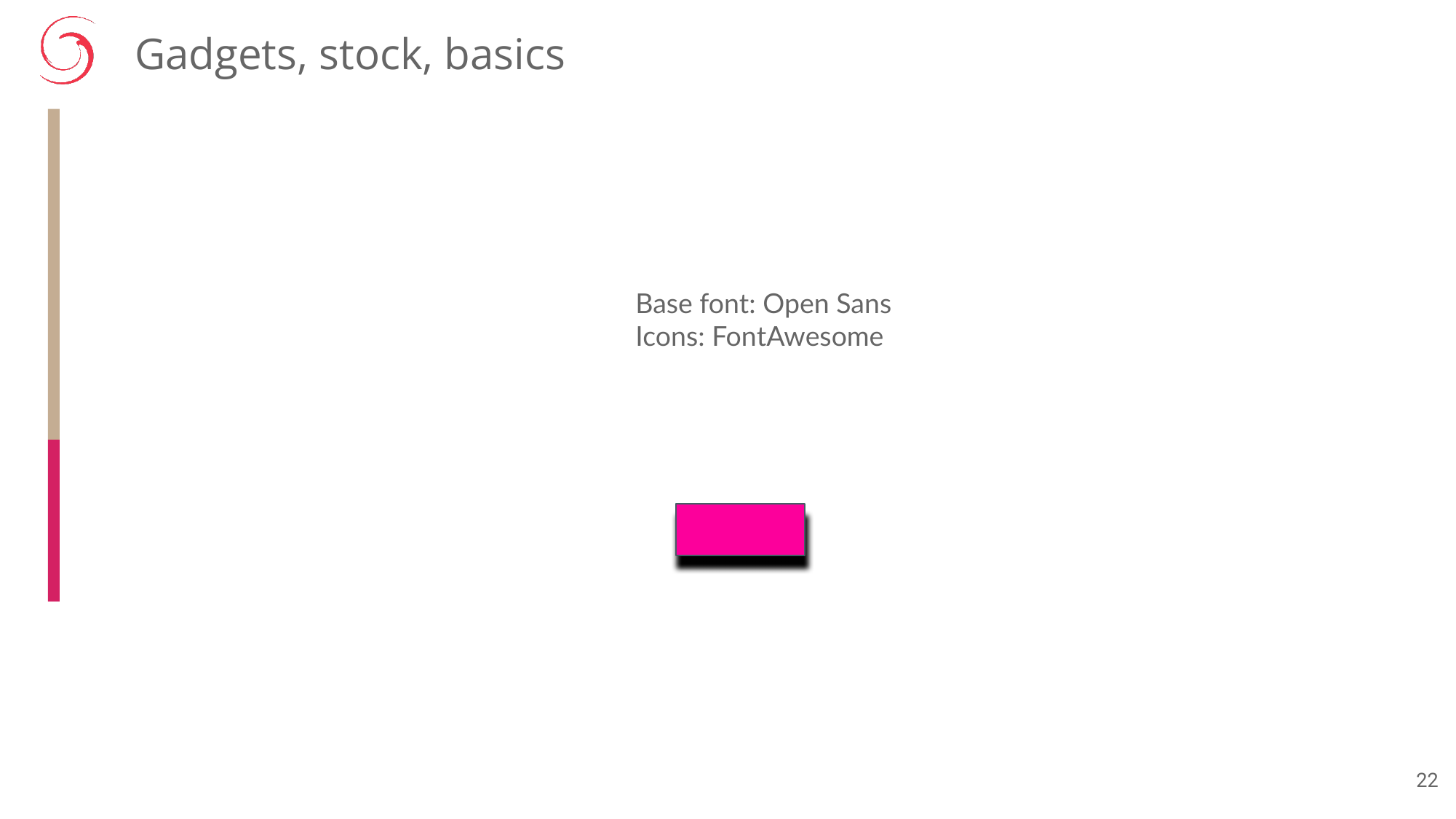

# Gadgets, stock, basics

Base font: Open Sans
Icons: FontAwesome

22